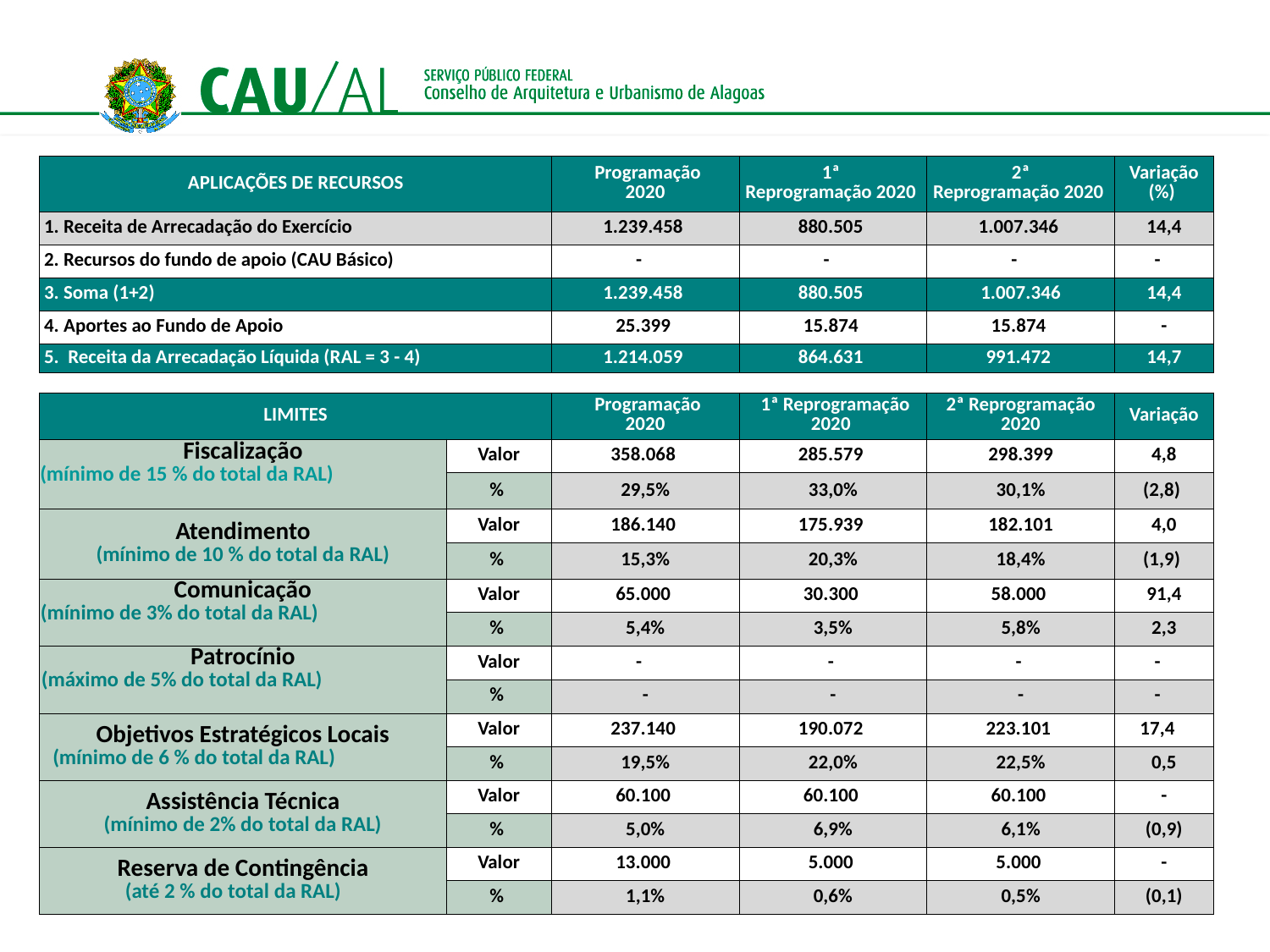

| APLICAÇÕES DE RECURSOS |  | Programação 2020 | 1ª Reprogramação 2020 | 2ª Reprogramação 2020 | Variação (%) |
| --- | --- | --- | --- | --- | --- |
| 1. Receita de Arrecadação do Exercício |  | 1.239.458 | 880.505 | 1.007.346 | 14,4 |
| 2. Recursos do fundo de apoio (CAU Básico) |  | - | - | - | - |
| 3. Soma (1+2) |  | 1.239.458 | 880.505 | 1.007.346 | 14,4 |
| 4. Aportes ao Fundo de Apoio |  | 25.399 | 15.874 | 15.874 | - |
| 5. Receita da Arrecadação Líquida (RAL = 3 - 4) |  | 1.214.059 | 864.631 | 991.472 | 14,7 |
|  |  |  |  |  |  |
| LIMITES |  | Programação 2020 | 1ª Reprogramação 2020 | 2ª Reprogramação 2020 | Variação |
| Fiscalização (mínimo de 15 % do total da RAL) | Valor | 358.068 | 285.579 | 298.399 | 4,8 |
|  | % | 29,5% | 33,0% | 30,1% | (2,8) |
| Atendimento (mínimo de 10 % do total da RAL) | Valor | 186.140 | 175.939 | 182.101 | 4,0 |
|  | % | 15,3% | 20,3% | 18,4% | (1,9) |
| Comunicação (mínimo de 3% do total da RAL) | Valor | 65.000 | 30.300 | 58.000 | 91,4 |
|  | % | 5,4% | 3,5% | 5,8% | 2,3 |
| Patrocínio (máximo de 5% do total da RAL) | Valor | - | - | - | - |
|  | % | - | - | - | - |
| Objetivos Estratégicos Locais (mínimo de 6 % do total da RAL) | Valor | 237.140 | 190.072 | 223.101 | 17,4 |
|  | % | 19,5% | 22,0% | 22,5% | 0,5 |
| Assistência Técnica (mínimo de 2% do total da RAL) | Valor | 60.100 | 60.100 | 60.100 | - |
|  | % | 5,0% | 6,9% | 6,1% | (0,9) |
| Reserva de Contingência (até 2 % do total da RAL) | Valor | 13.000 | 5.000 | 5.000 | - |
|  | % | 1,1% | 0,6% | 0,5% | (0,1) |